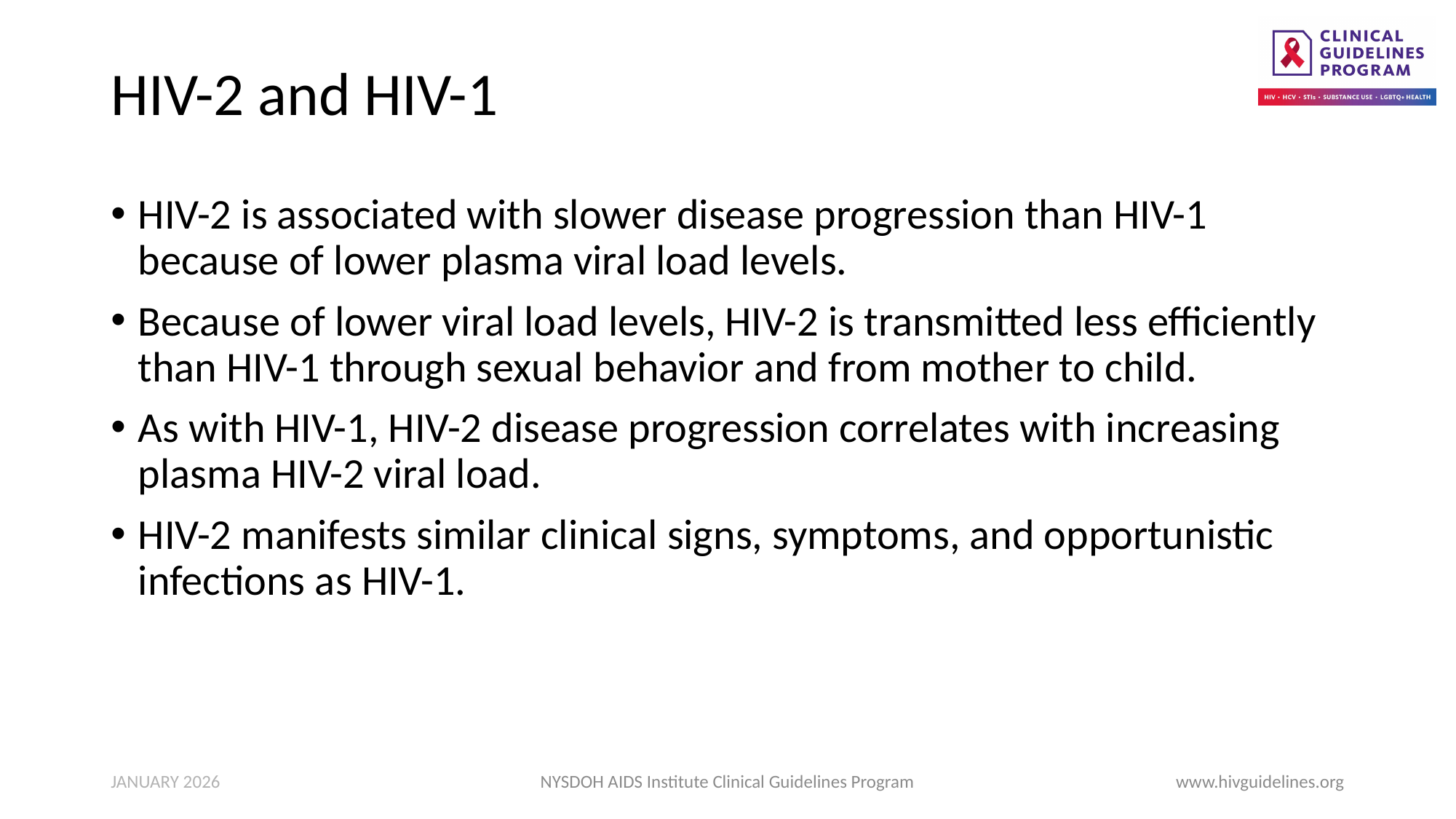

# HIV-2 and HIV-1
HIV-2 is associated with slower disease progression than HIV-1 because of lower plasma viral load levels.
Because of lower viral load levels, HIV-2 is transmitted less efficiently than HIV-1 through sexual behavior and from mother to child.
As with HIV-1, HIV-2 disease progression correlates with increasing plasma HIV-2 viral load.
HIV-2 manifests similar clinical signs, symptoms, and opportunistic infections as HIV-1.

JANUARY 2026
NYSDOH AIDS Institute Clinical Guidelines Program
www.hivguidelines.org